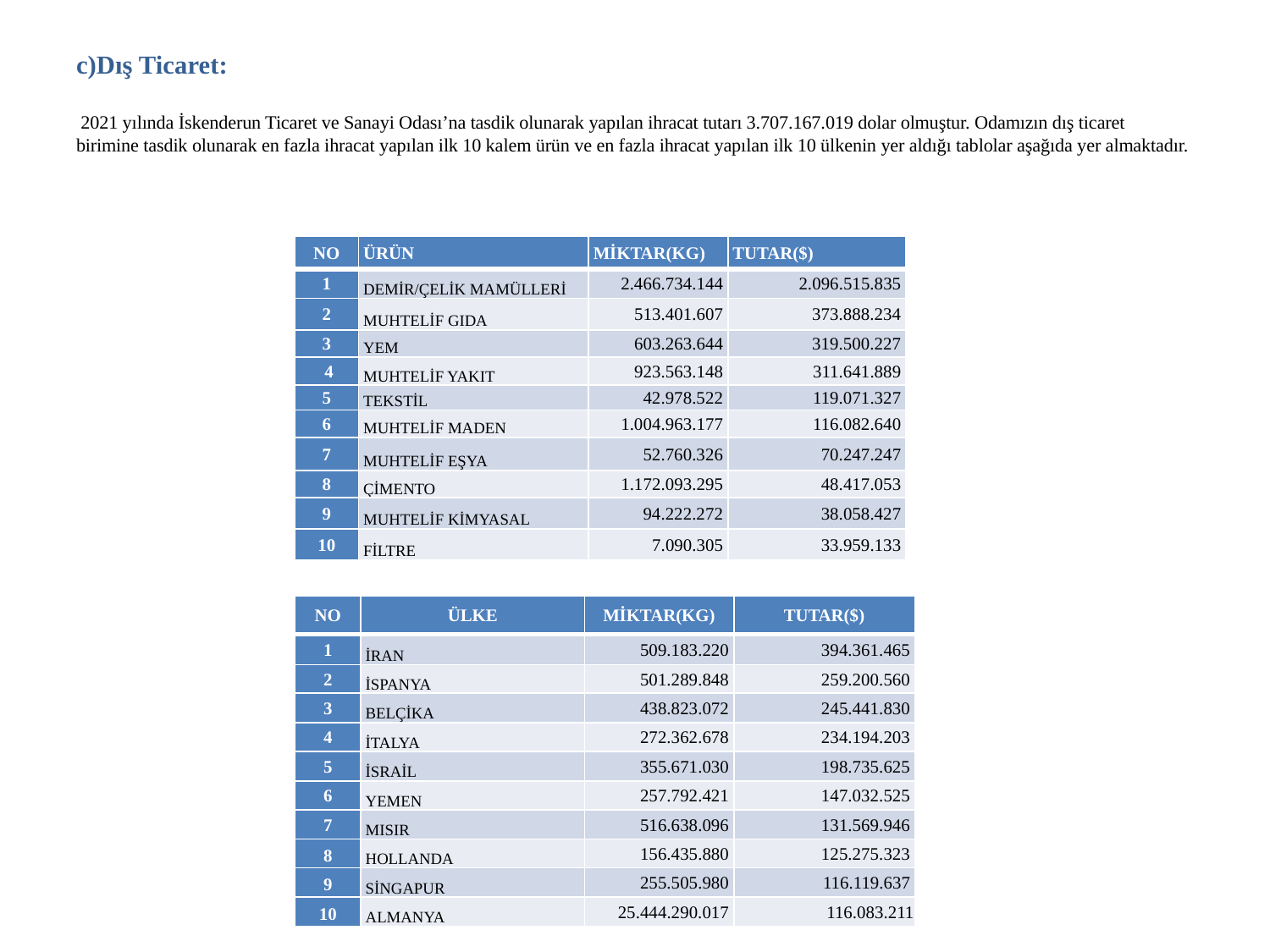

# c)Dış Ticaret: 2021 yılında İskenderun Ticaret ve Sanayi Odası’na tasdik olunarak yapılan ihracat tutarı 3.707.167.019 dolar olmuştur. Odamızın dış ticaret birimine tasdik olunarak en fazla ihracat yapılan ilk 10 kalem ürün ve en fazla ihracat yapılan ilk 10 ülkenin yer aldığı tablolar aşağıda yer almaktadır.
| NO | ÜRÜN | MİKTAR(KG) | TUTAR($) |
| --- | --- | --- | --- |
| 1 | DEMİR/ÇELİK MAMÜLLERİ | 2.466.734.144 | 2.096.515.835 |
| 2 | MUHTELİF GIDA | 513.401.607 | 373.888.234 |
| 3 | YEM | 603.263.644 | 319.500.227 |
| 4 | MUHTELİF YAKIT | 923.563.148 | 311.641.889 |
| 5 | TEKSTİL | 42.978.522 | 119.071.327 |
| 6 | MUHTELİF MADEN | 1.004.963.177 | 116.082.640 |
| 7 | MUHTELİF EŞYA | 52.760.326 | 70.247.247 |
| 8 | ÇİMENTO | 1.172.093.295 | 48.417.053 |
| 9 | MUHTELİF KİMYASAL | 94.222.272 | 38.058.427 |
| 10 | FİLTRE | 7.090.305 | 33.959.133 |
| NO | ÜLKE | MİKTAR(KG) | TUTAR($) |
| --- | --- | --- | --- |
| 1 | İRAN | 509.183.220 | 394.361.465 |
| 2 | İSPANYA | 501.289.848 | 259.200.560 |
| 3 | BELÇİKA | 438.823.072 | 245.441.830 |
| 4 | İTALYA | 272.362.678 | 234.194.203 |
| 5 | İSRAİL | 355.671.030 | 198.735.625 |
| 6 | YEMEN | 257.792.421 | 147.032.525 |
| 7 | MISIR | 516.638.096 | 131.569.946 |
| 8 | HOLLANDA | 156.435.880 | 125.275.323 |
| 9 | SİNGAPUR | 255.505.980 | 116.119.637 |
| 10 | ALMANYA | 25.444.290.017 | 116.083.211 |